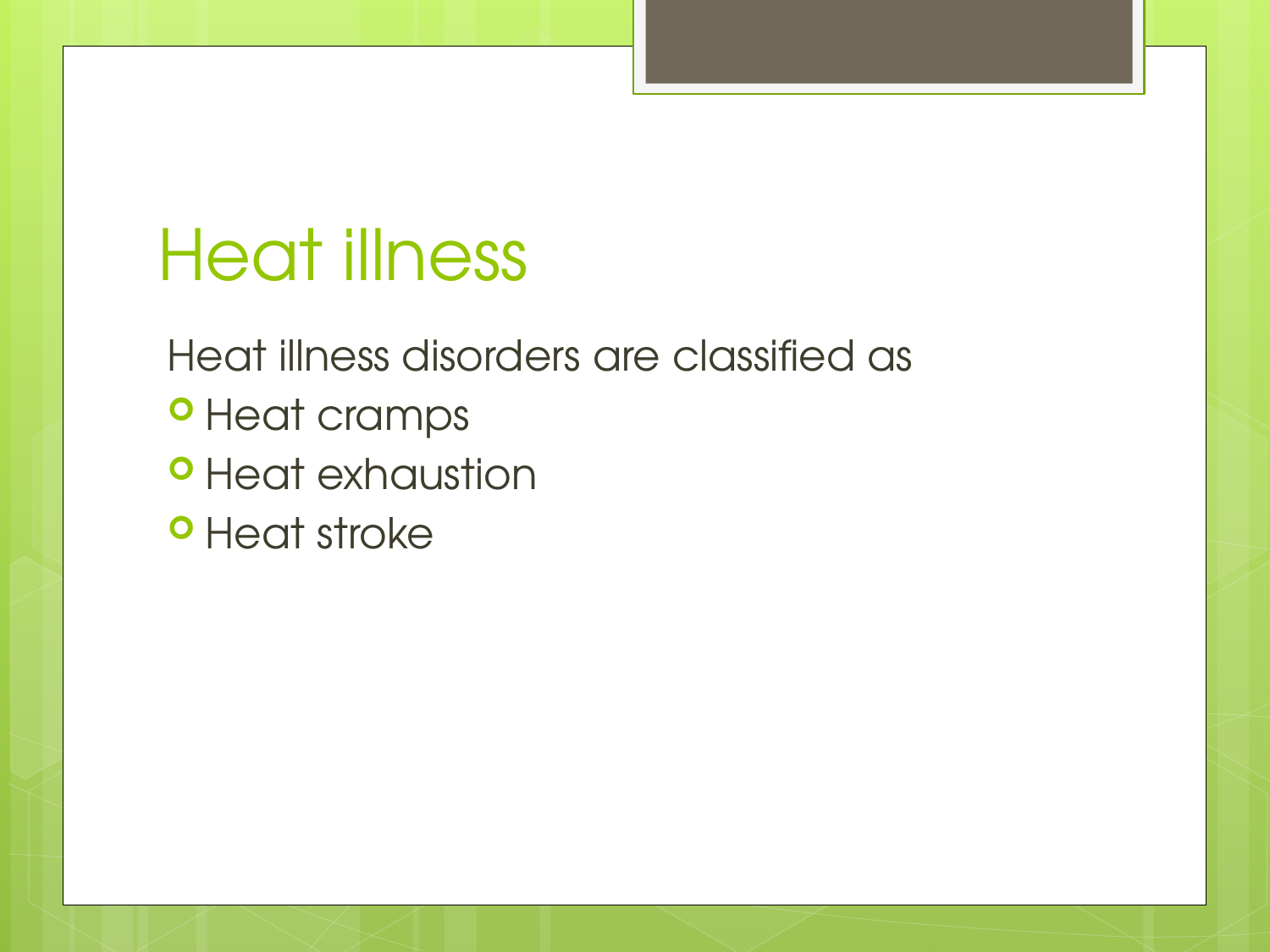

# Heat illness
Heat illness disorders are classified as
Heat cramps
Heat exhaustion
Heat stroke